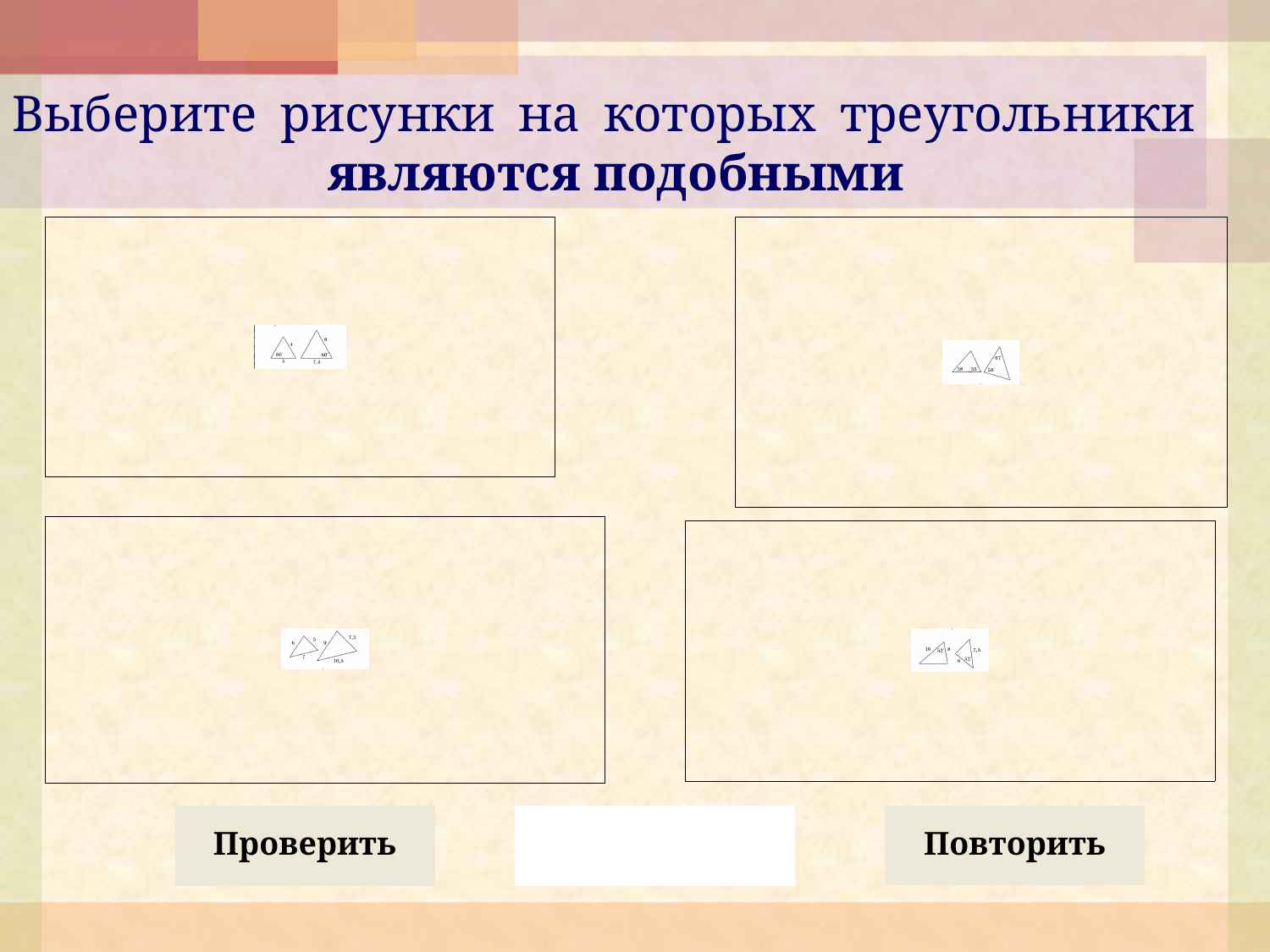

Выберите  рисунки  на  которых  треугольники
 являются подобными